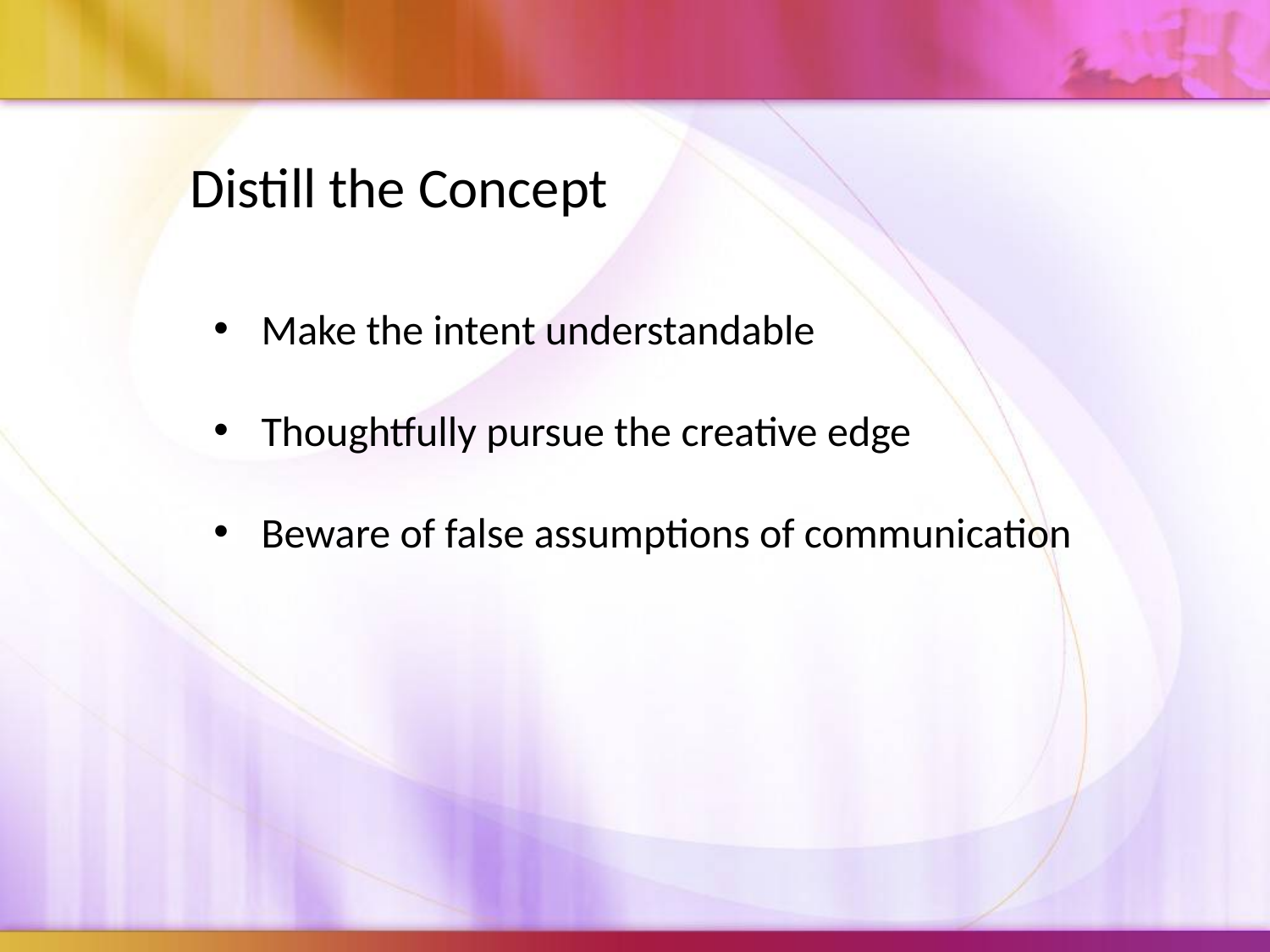

Distill the Concept
Make the intent understandable

Thoughtfully pursue the creative edge

Beware of false assumptions of communication